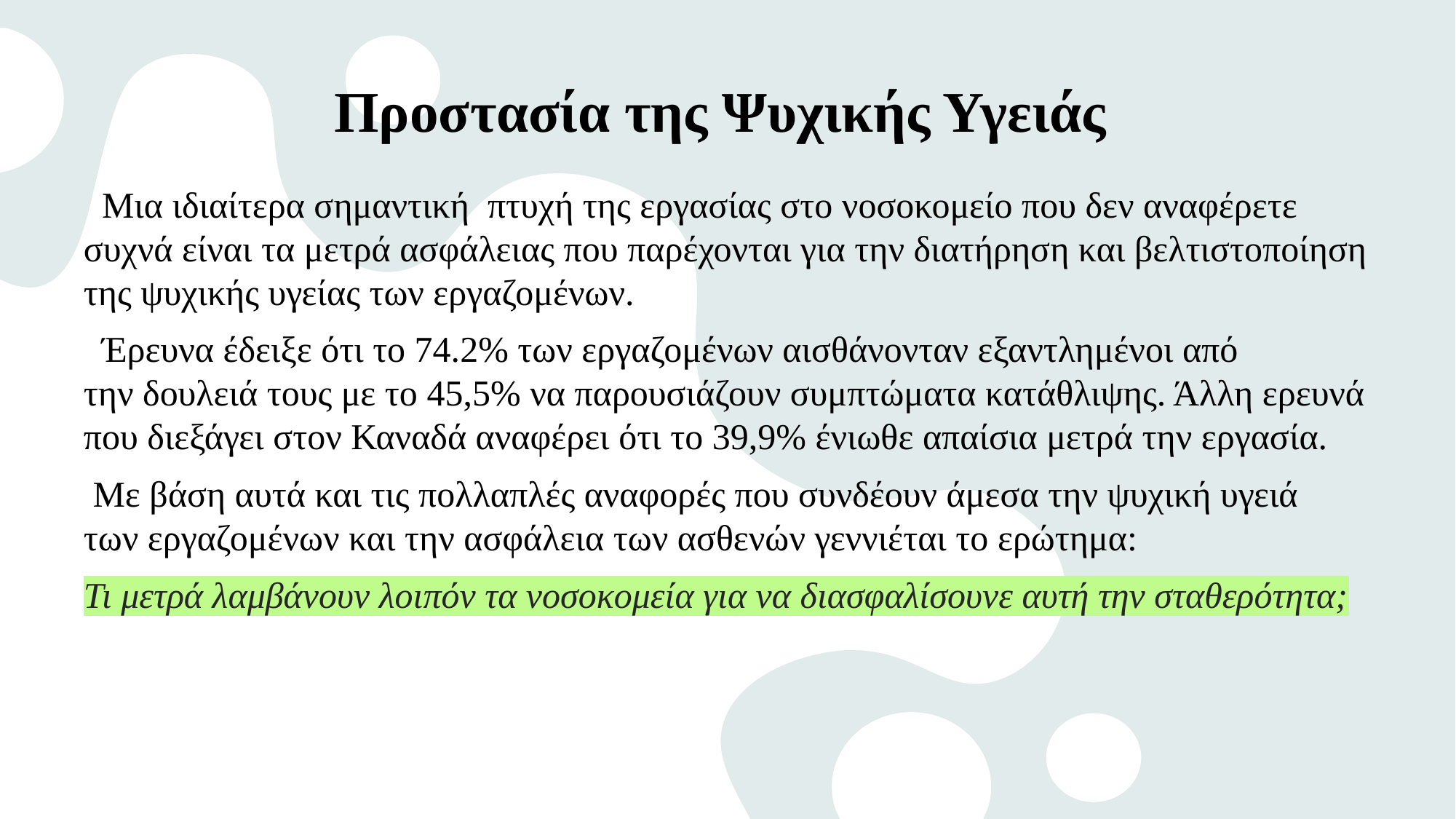

# Προστασία της Ψυχικής Υγειάς
  Μια ιδιαίτερα σημαντική  πτυχή της εργασίας στο νοσοκομείο που δεν αναφέρετε συχνά είναι τα μετρά ασφάλειας που παρέχονται για την διατήρηση και βελτιστοποίηση της ψυχικής υγείας των εργαζομένων.
  Έρευνα έδειξε ότι το 74.2% των εργαζομένων αισθάνονταν εξαντλημένοι από την δουλειά τους με το 45,5% να παρουσιάζουν συμπτώματα κατάθλιψης. Άλλη ερευνά που διεξάγει στον Καναδά αναφέρει ότι το 39,9% ένιωθε απαίσια μετρά την εργασία.
 Με βάση αυτά και τις πολλαπλές αναφορές που συνδέουν άμεσα την ψυχική υγειά των εργαζομένων και την ασφάλεια των ασθενών γεννιέται το ερώτημα:
Τι μετρά λαμβάνουν λοιπόν τα νοσοκομεία για να διασφαλίσουνε αυτή την σταθερότητα;